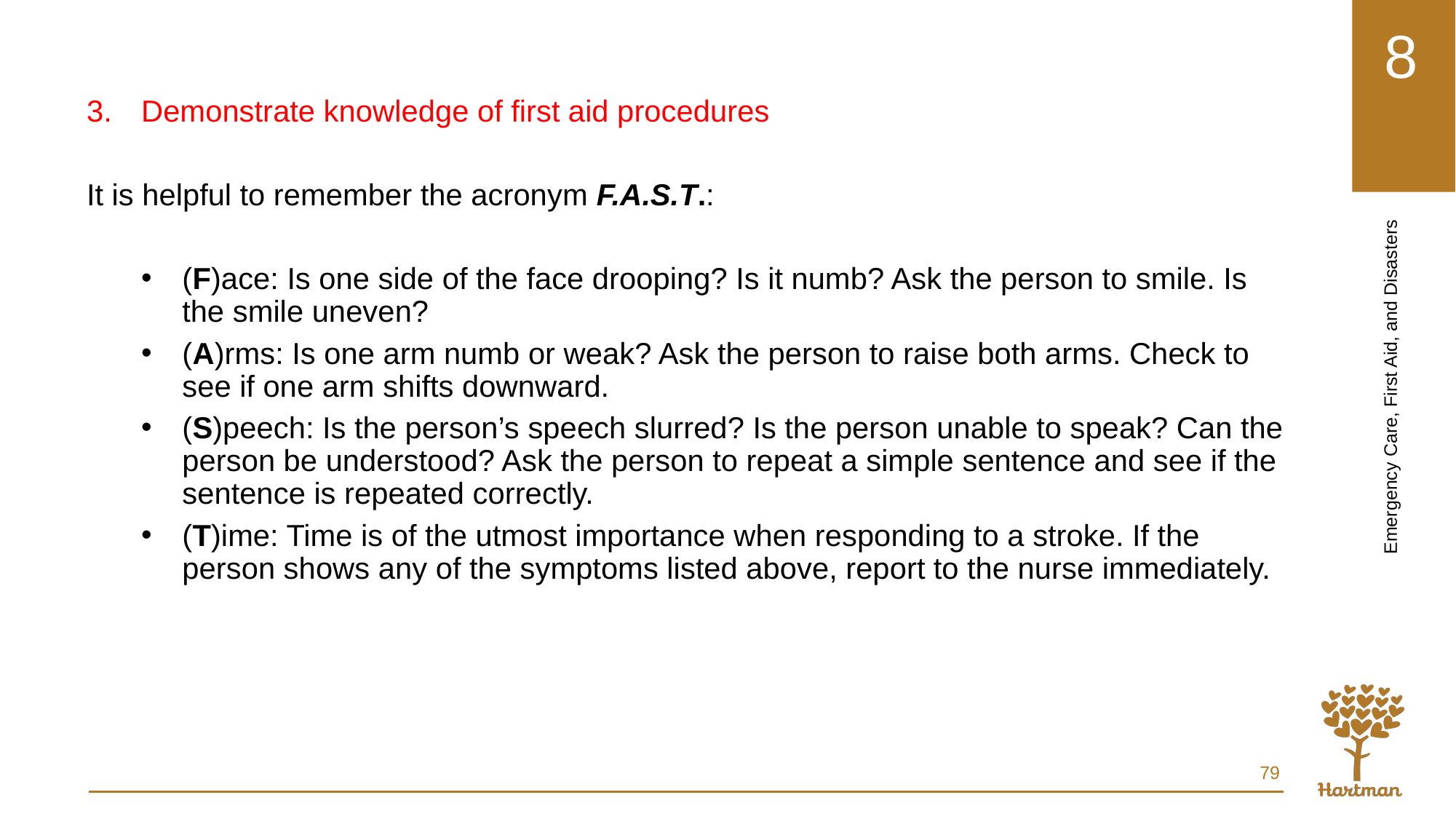

Demonstrate knowledge of first aid procedures

It is helpful to remember the acronym F.A.S.T.:

(F)ace: Is one side of the face drooping? Is it numb? Ask the person to smile. Is the smile uneven?
(A)rms: Is one arm numb or weak? Ask the person to raise both arms. Check to see if one arm shifts downward.
(S)peech: Is the person’s speech slurred? Is the person unable to speak? Can the person be understood? Ask the person to repeat a simple sentence and see if the sentence is repeated correctly.
(T)ime: Time is of the utmost importance when responding to a stroke. If the person shows any of the symptoms listed above, report to the nurse immediately.

79